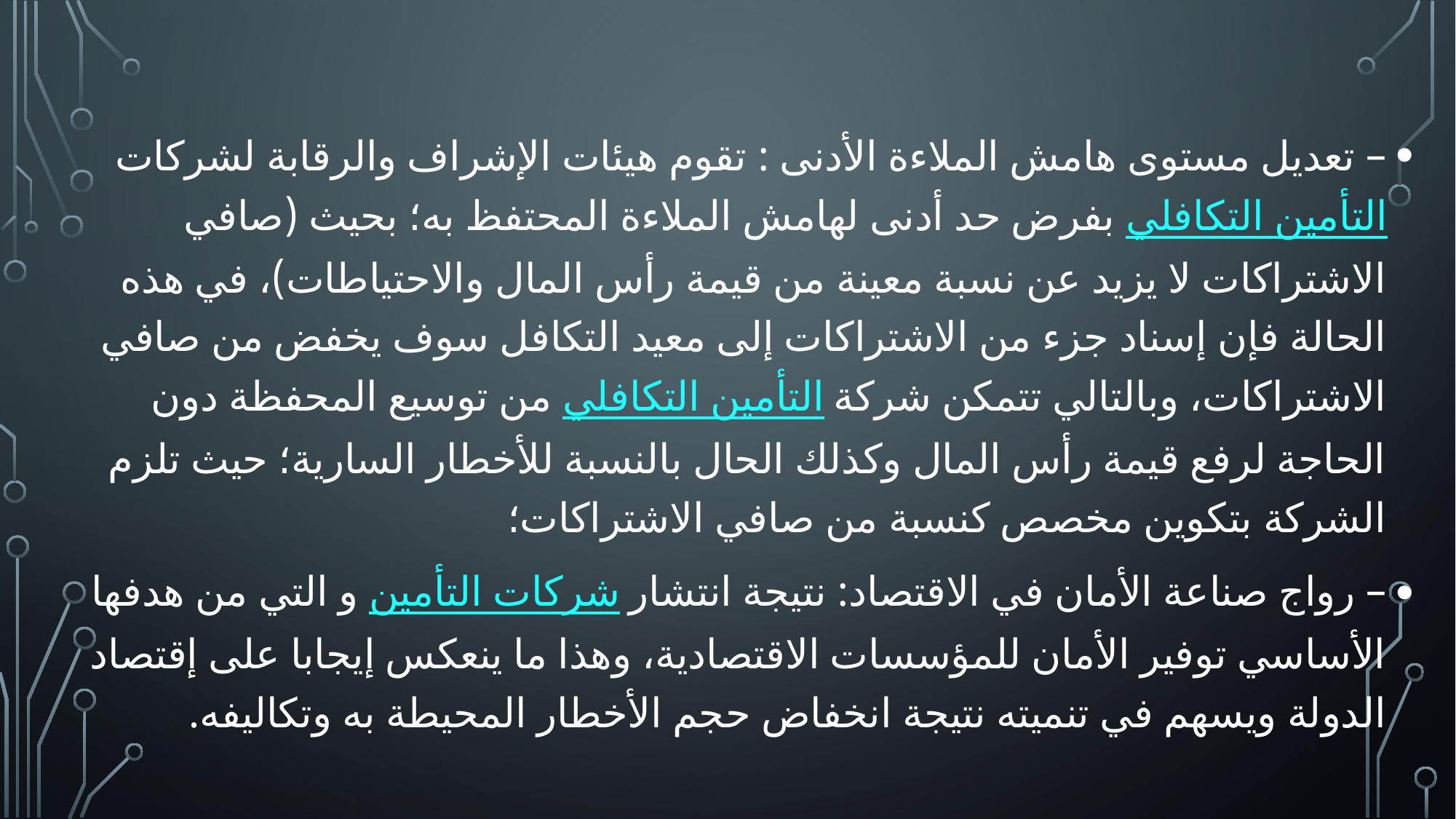

– تعديل مستوى هامش الملاءة الأدنى : تقوم هيئات الإشراف والرقابة لشركات التأمين التكافلي بفرض حد أدنى لهامش الملاءة المحتفظ به؛ بحيث (صافي الاشتراكات لا يزيد عن نسبة معينة من قيمة رأس المال والاحتياطات)، في هذه الحالة فإن إسناد جزء من الاشتراكات إلى معيد التكافل سوف يخفض من صافي الاشتراكات، وبالتالي تتمكن شركة التأمين التكافلي من توسيع المحفظة دون الحاجة لرفع قيمة رأس المال وكذلك الحال بالنسبة للأخطار السارية؛ حيث تلزم الشركة بتكوين مخصص كنسبة من صافي الاشتراكات؛
– رواج صناعة الأمان في الاقتصاد: نتيجة انتشار شركات التأمين و التي من هدفها الأساسي توفير الأمان للمؤسسات الاقتصادية، وهذا ما ينعكس إيجابا على إقتصاد الدولة ويسهم في تنميته نتيجة انخفاض حجم الأخطار المحيطة به وتكاليفه.